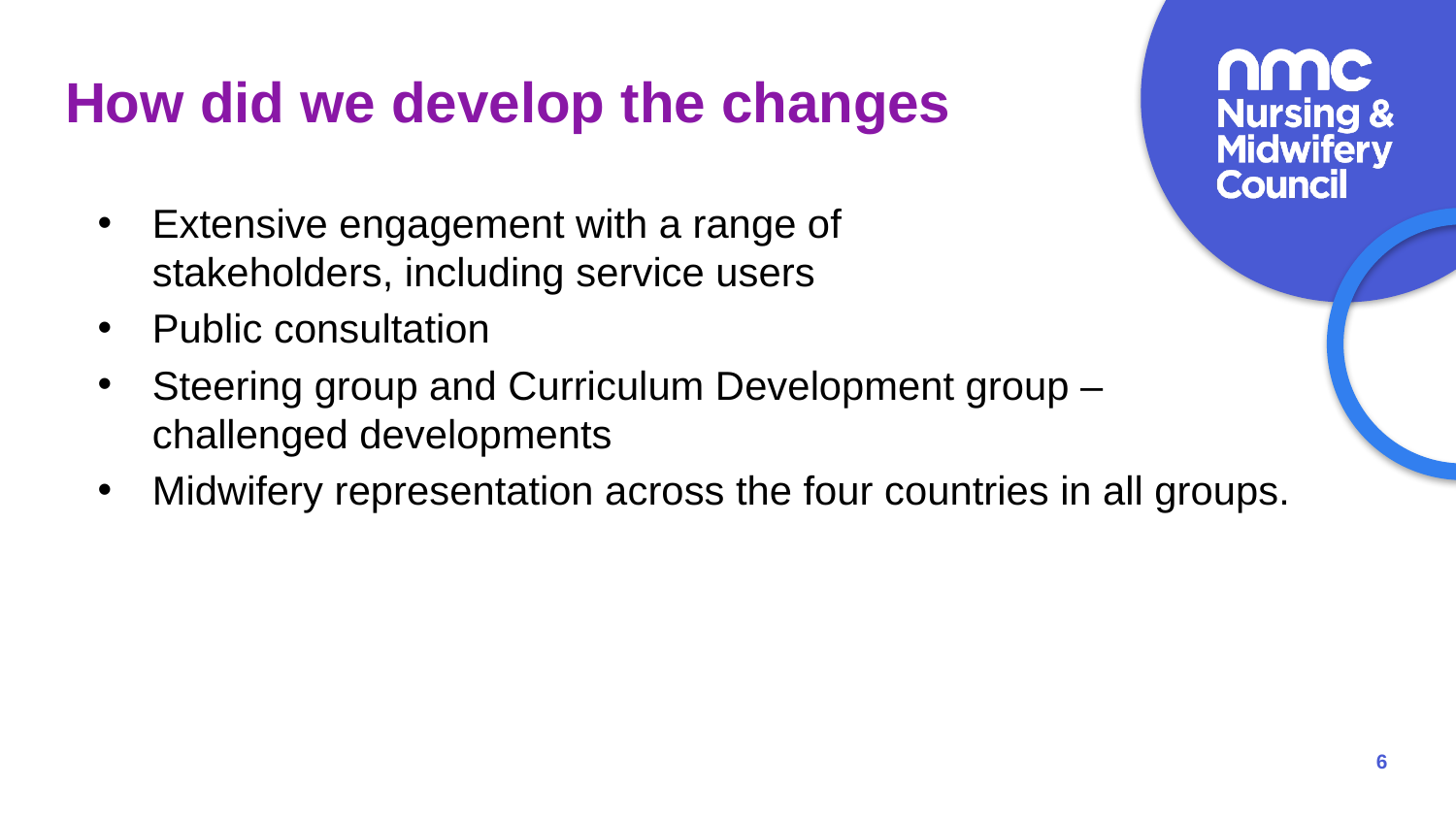

# How did we develop the changes
Extensive engagement with a range of
stakeholders, including service users
Public consultation
Steering group and Curriculum Development group –
challenged developments
Midwifery representation across the four countries in all groups.